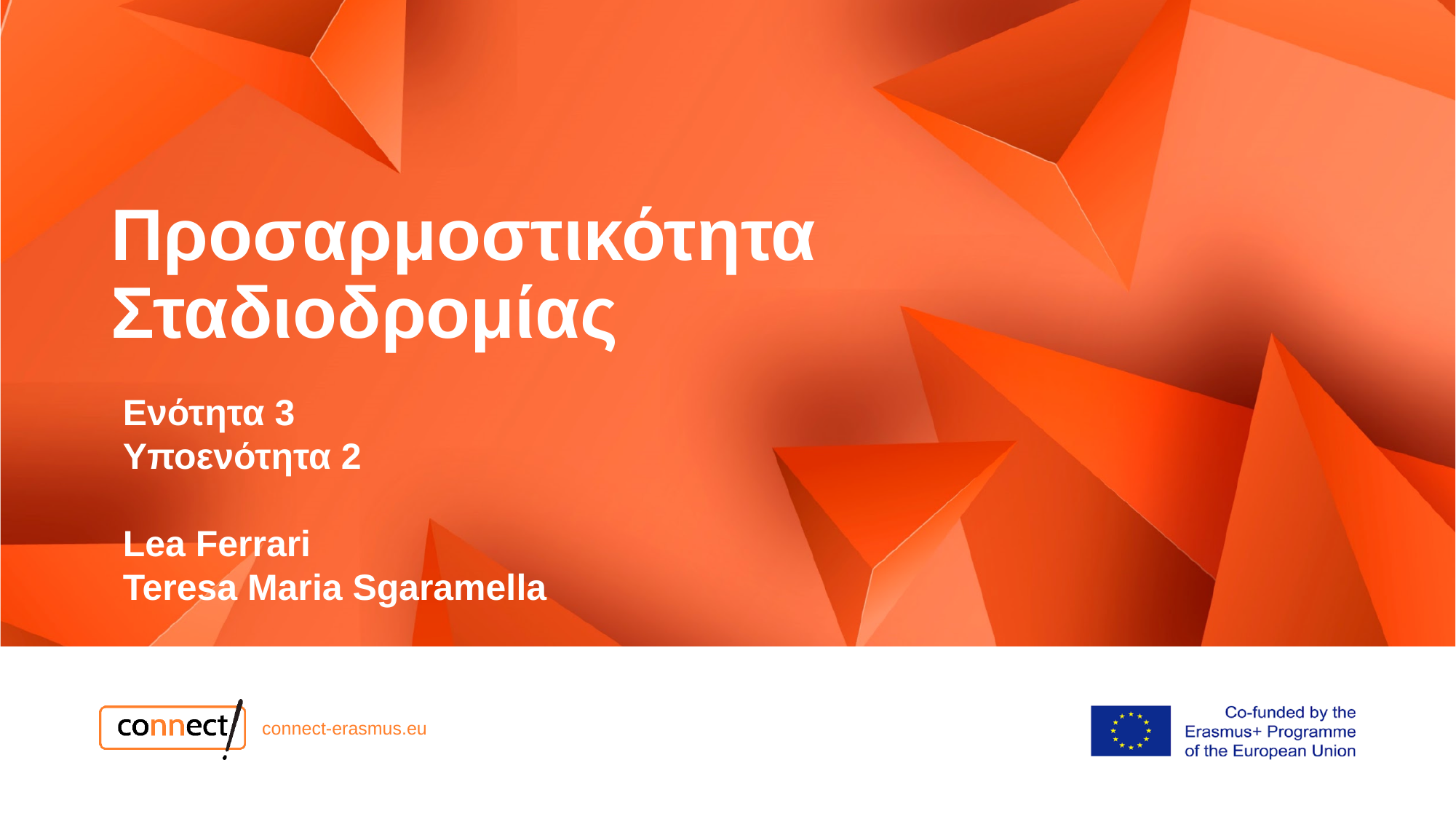

# Προσαρμοστικότητα Σταδιοδρομίας
Ενότητα 3​
Υποενότητα 2

Lea Ferrari
Teresa Maria Sgaramella
connect-erasmus.eu